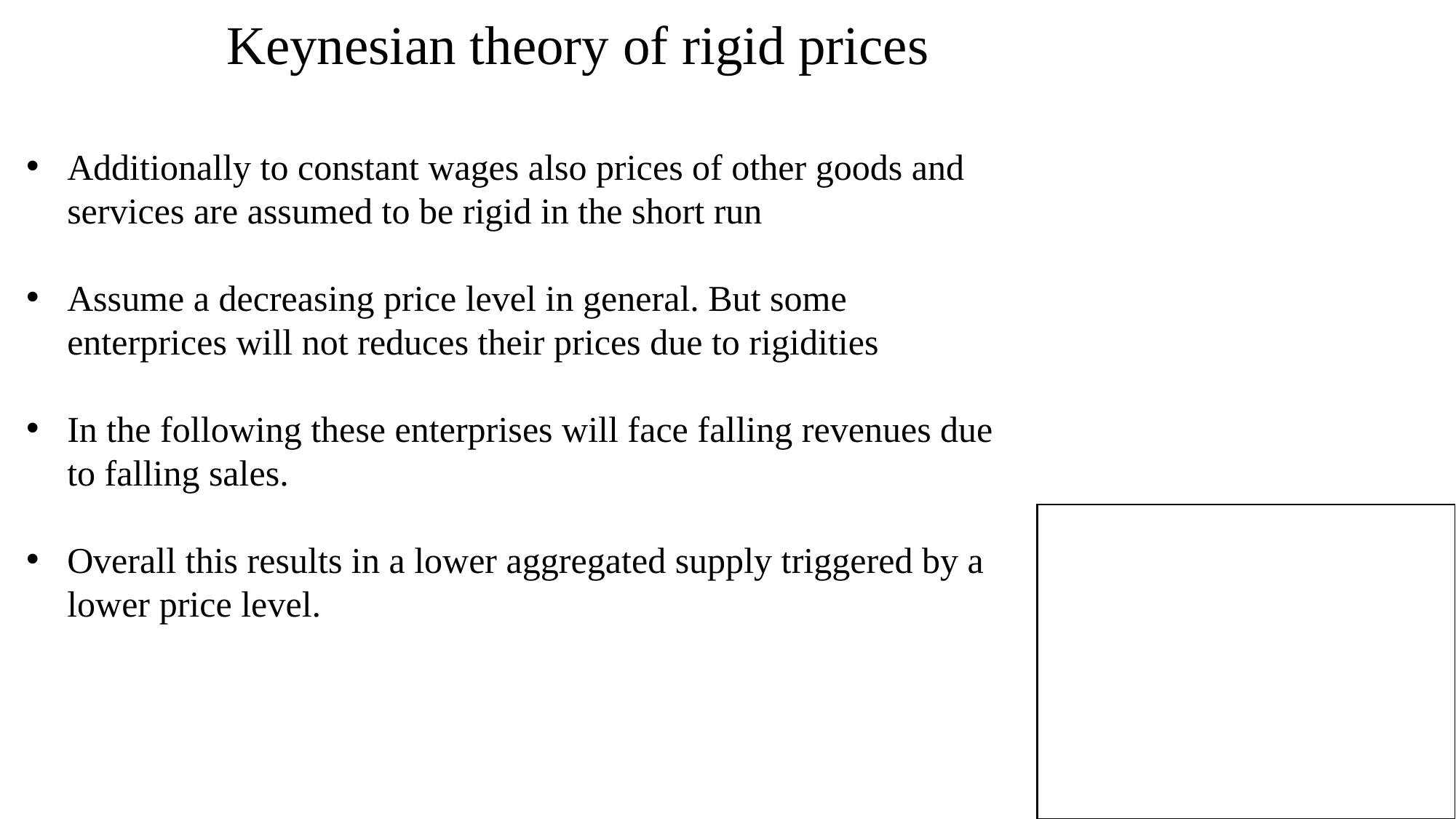

Keynesian theory of rigid prices
Additionally to constant wages also prices of other goods and services are assumed to be rigid in the short run

Assume a decreasing price level in general. But some enterprices will not reduces their prices due to rigidities

In the following these enterprises will face falling revenues due to falling sales.

Overall this results in a lower aggregated supply triggered by a lower price level.